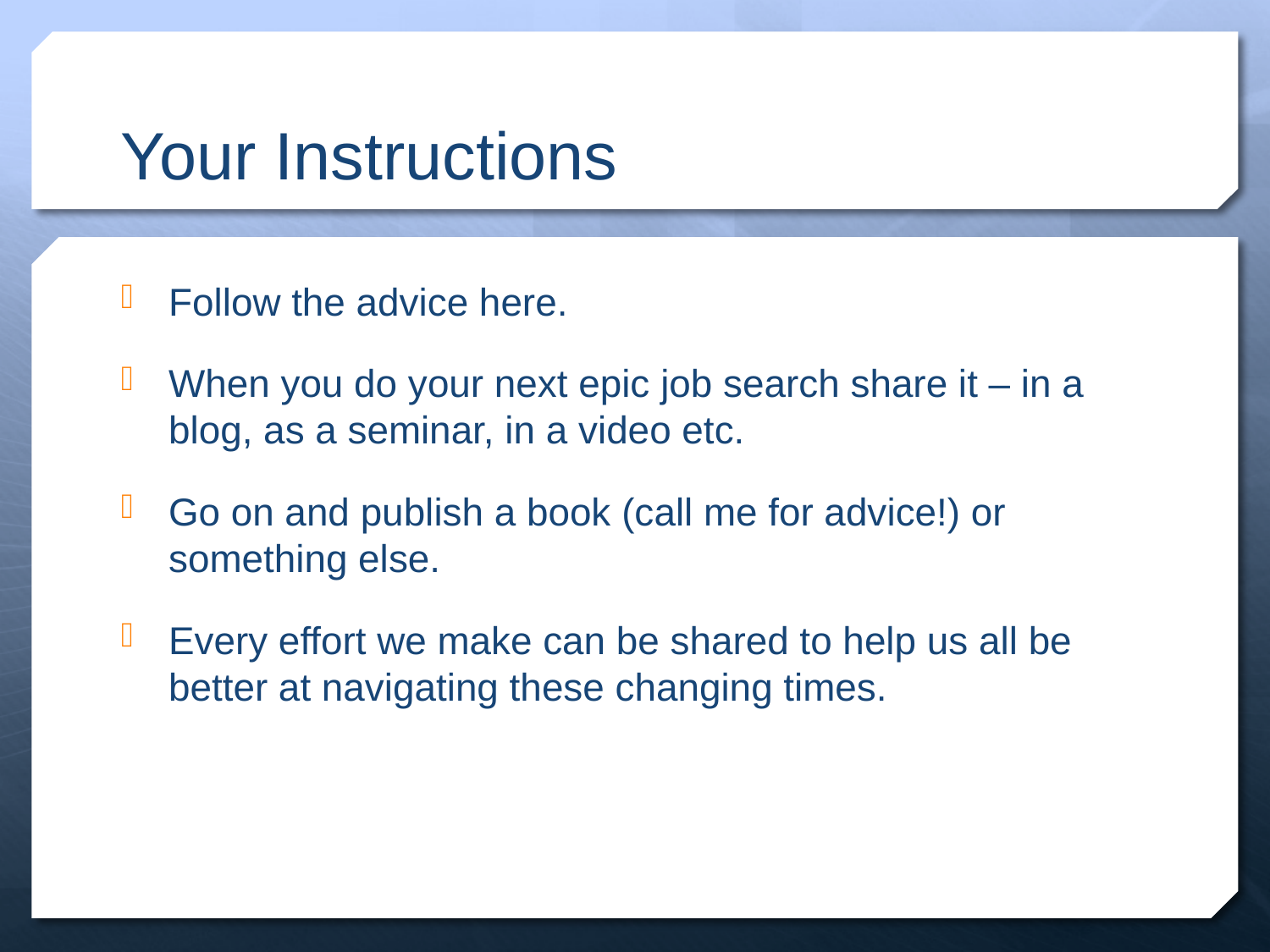

# Your Instructions
Follow the advice here.
When you do your next epic job search share it – in a blog, as a seminar, in a video etc.
Go on and publish a book (call me for advice!) or something else.
Every effort we make can be shared to help us all be better at navigating these changing times.